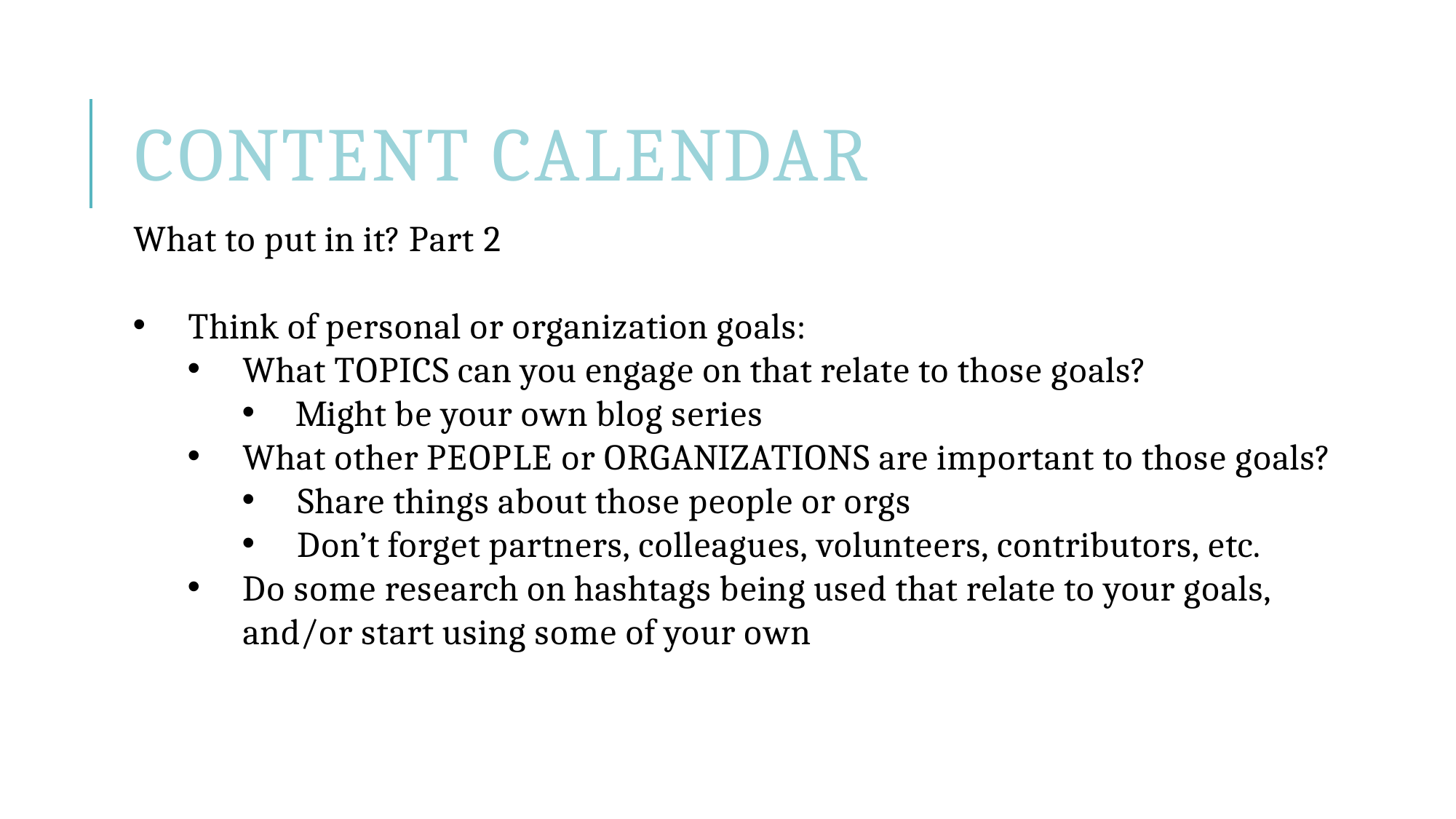

# CONTENT CALENDAR
What to put in it? Part 2
Think of personal or organization goals:
What TOPICS can you engage on that relate to those goals?
Might be your own blog series
What other PEOPLE or ORGANIZATIONS are important to those goals?
Share things about those people or orgs
Don’t forget partners, colleagues, volunteers, contributors, etc.
Do some research on hashtags being used that relate to your goals, and/or start using some of your own